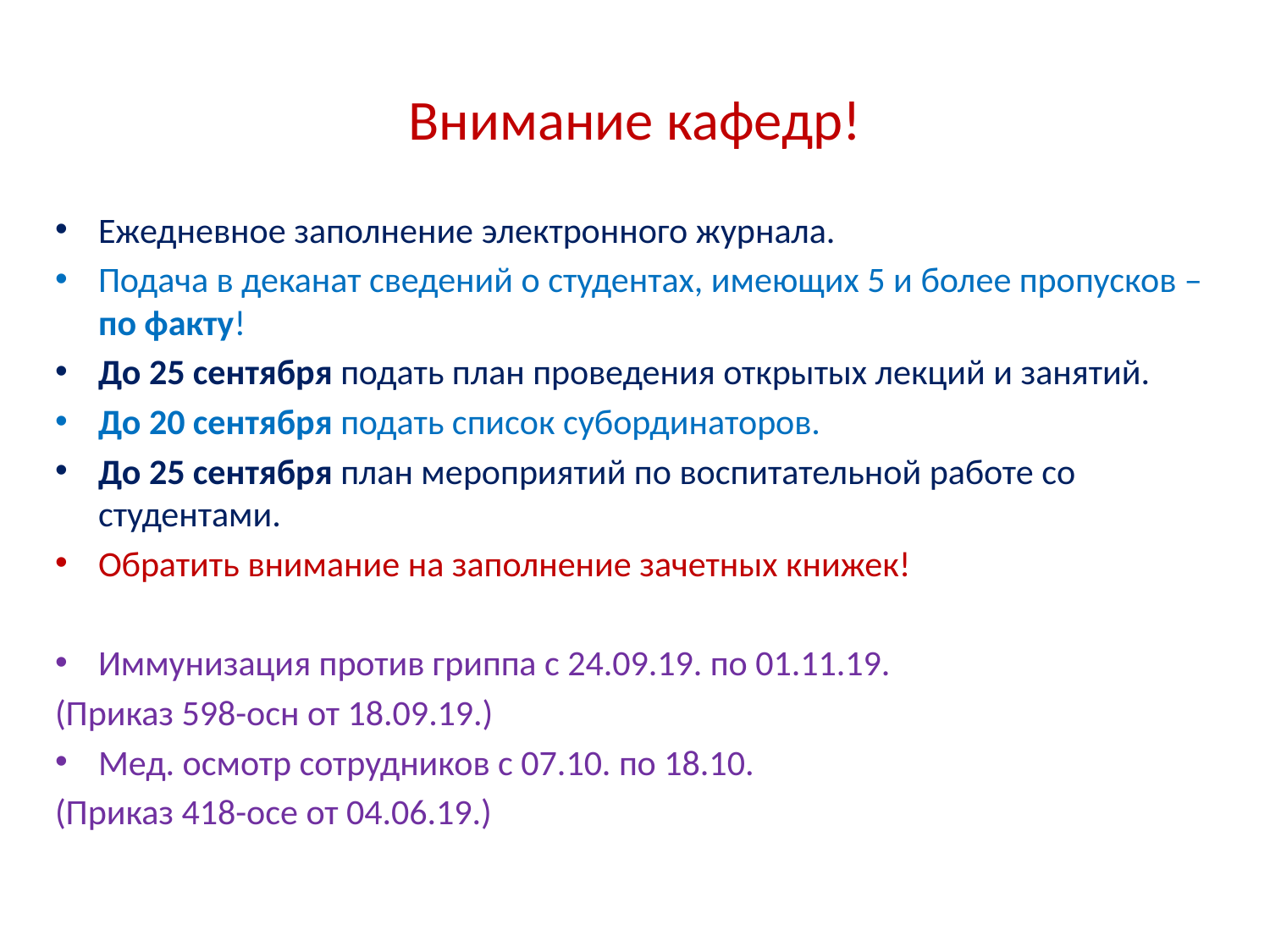

# Внимание кафедр!
Ежедневное заполнение электронного журнала.
Подача в деканат сведений о студентах, имеющих 5 и более пропусков – по факту!
До 25 сентября подать план проведения открытых лекций и занятий.
До 20 сентября подать список субординаторов.
До 25 сентября план мероприятий по воспитательной работе со студентами.
Обратить внимание на заполнение зачетных книжек!

Иммунизация против гриппа с 24.09.19. по 01.11.19.
(Приказ 598-осн от 18.09.19.)
Мед. осмотр сотрудников с 07.10. по 18.10.
(Приказ 418-осе от 04.06.19.)